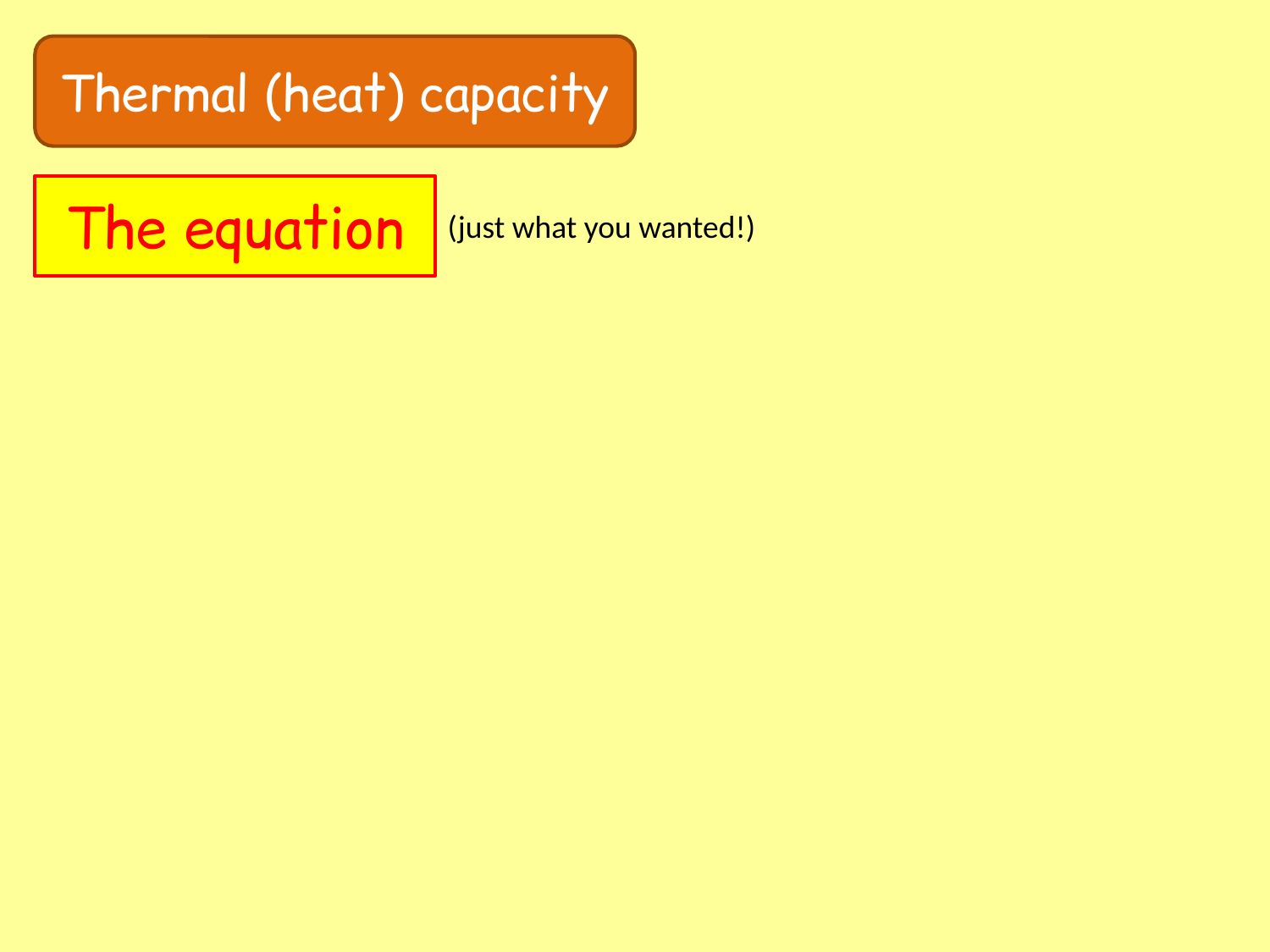

Thermal (heat) capacity
The equation
(just what you wanted!)